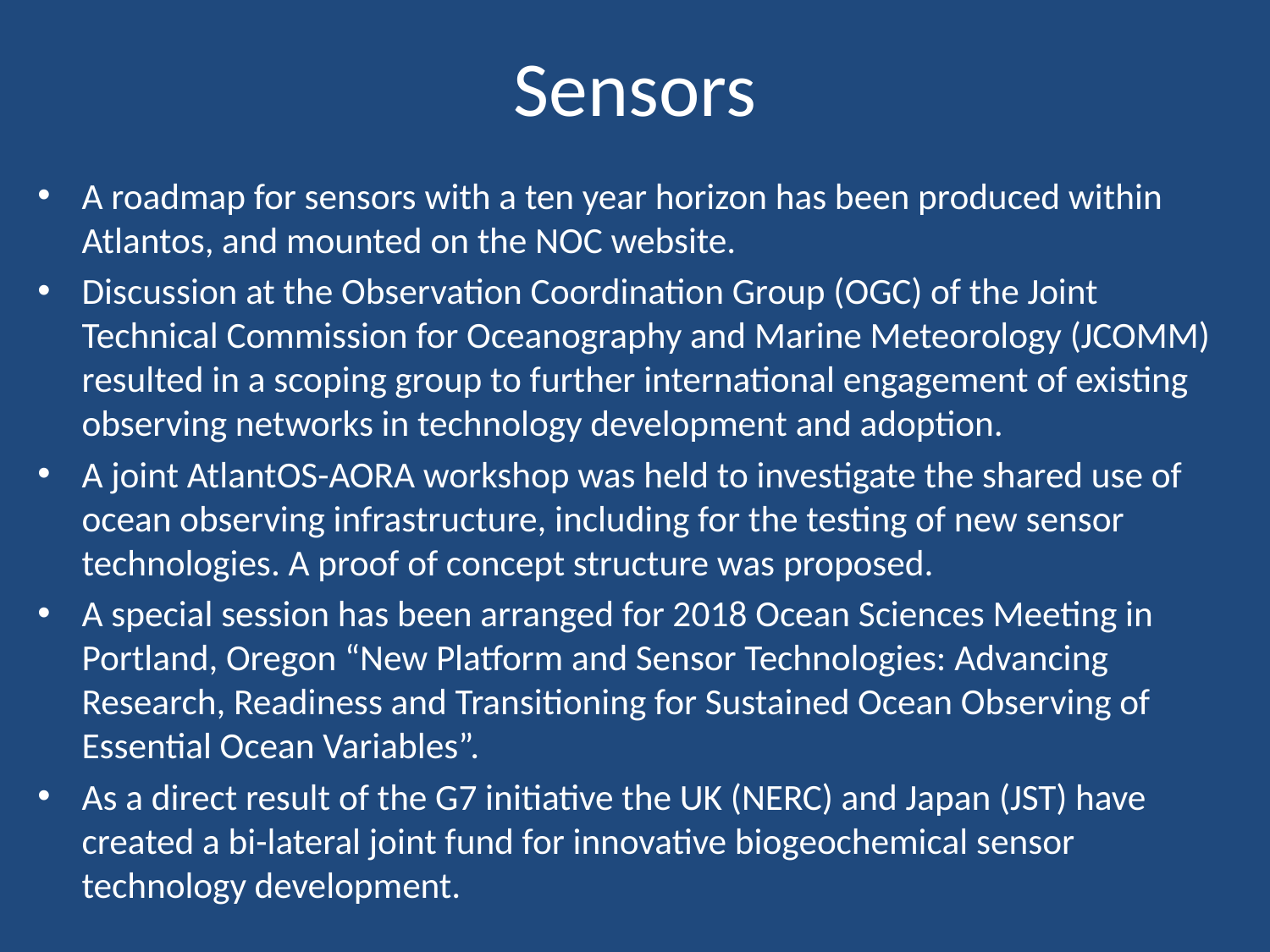

# Sensors
A roadmap for sensors with a ten year horizon has been produced within Atlantos, and mounted on the NOC website.
Discussion at the Observation Coordination Group (OGC) of the Joint Technical Commission for Oceanography and Marine Meteorology (JCOMM) resulted in a scoping group to further international engagement of existing observing networks in technology development and adoption.
A joint AtlantOS-AORA workshop was held to investigate the shared use of ocean observing infrastructure, including for the testing of new sensor technologies. A proof of concept structure was proposed.
A special session has been arranged for 2018 Ocean Sciences Meeting in Portland, Oregon “New Platform and Sensor Technologies: Advancing Research, Readiness and Transitioning for Sustained Ocean Observing of Essential Ocean Variables”.
As a direct result of the G7 initiative the UK (NERC) and Japan (JST) have created a bi-lateral joint fund for innovative biogeochemical sensor technology development.